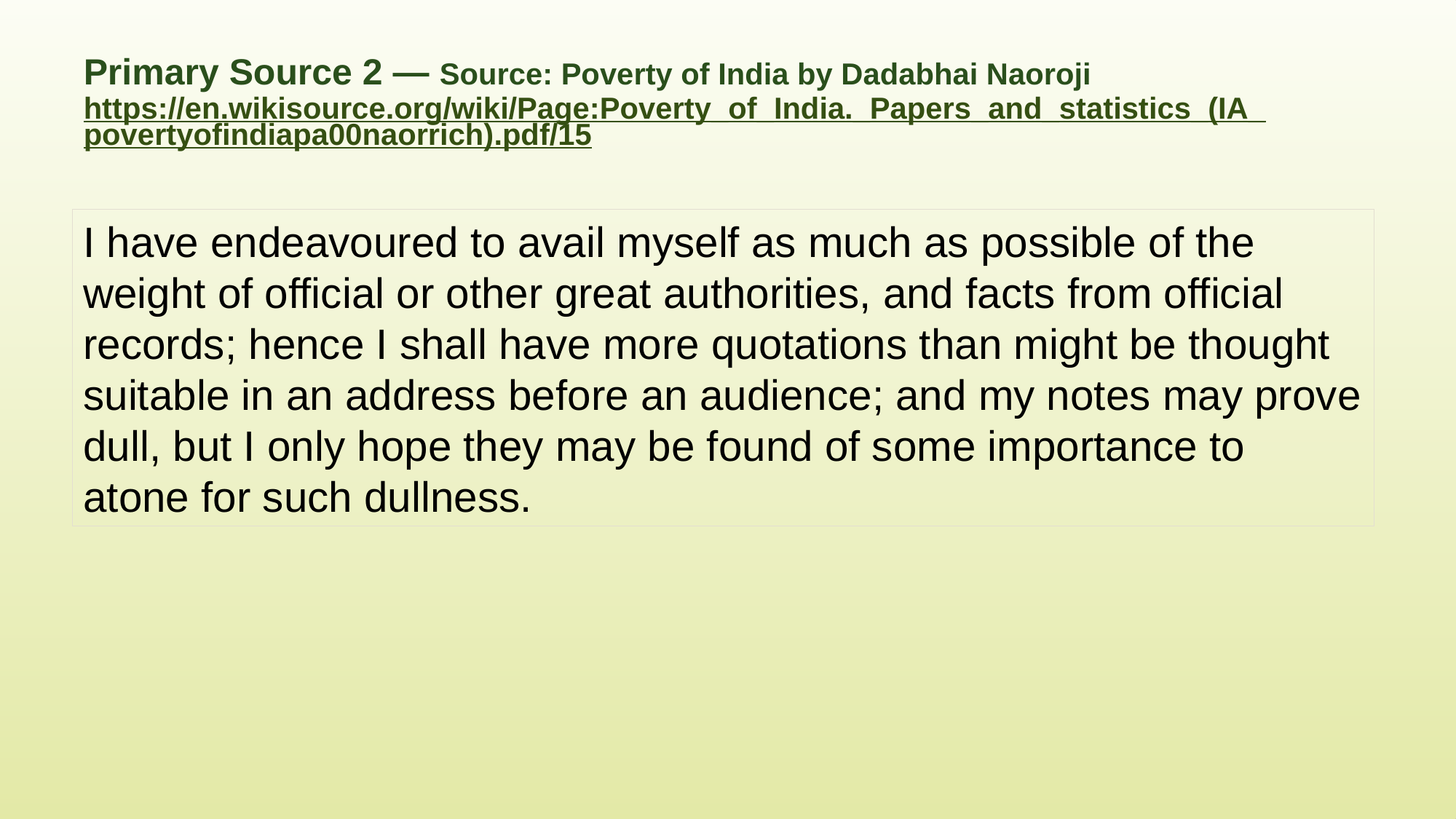

# Primary Source 2 — Source: Poverty of India by Dadabhai Naoroji https://en.wikisource.org/wiki/Page:Poverty_of_India._Papers_and_statistics_(IA_povertyofindiapa00naorrich).pdf/15
I have endeavoured to avail myself as much as possible of the weight of official or other great authorities, and facts from official records; hence I shall have more quotations than might be thought suitable in an address before an audience; and my notes may prove dull, but I only hope they may be found of some importance to atone for such dullness.